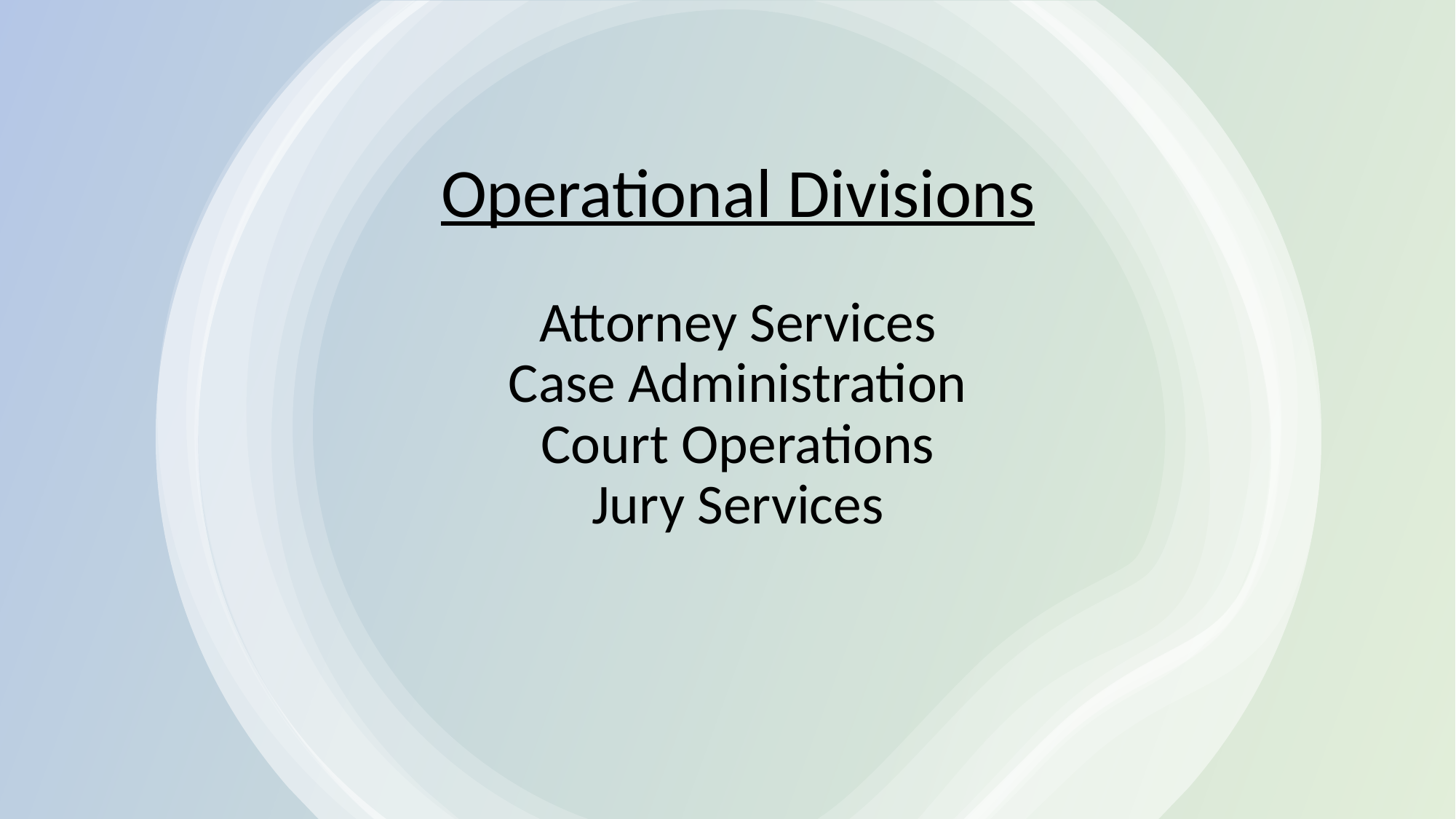

# Operational Divisions Attorney Services Case Administration Court Operations Jury Services